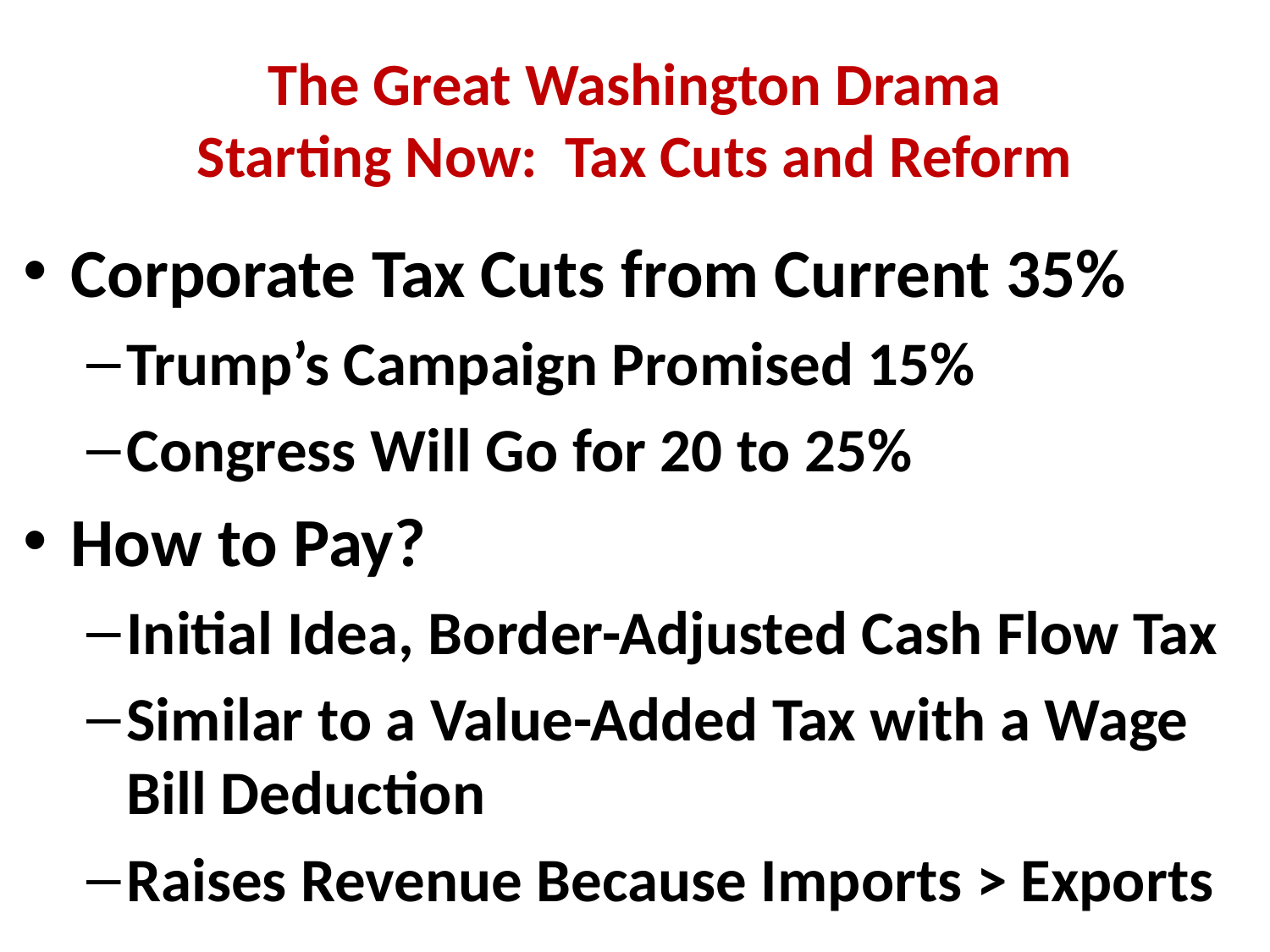

# The Great Washington Drama Starting Now:  Tax Cuts and Reform
Corporate Tax Cuts from Current 35%
Trump’s Campaign Promised 15%
Congress Will Go for 20 to 25%
How to Pay?
Initial Idea, Border-Adjusted Cash Flow Tax
Similar to a Value-Added Tax with a Wage Bill Deduction
Raises Revenue Because Imports > Exports